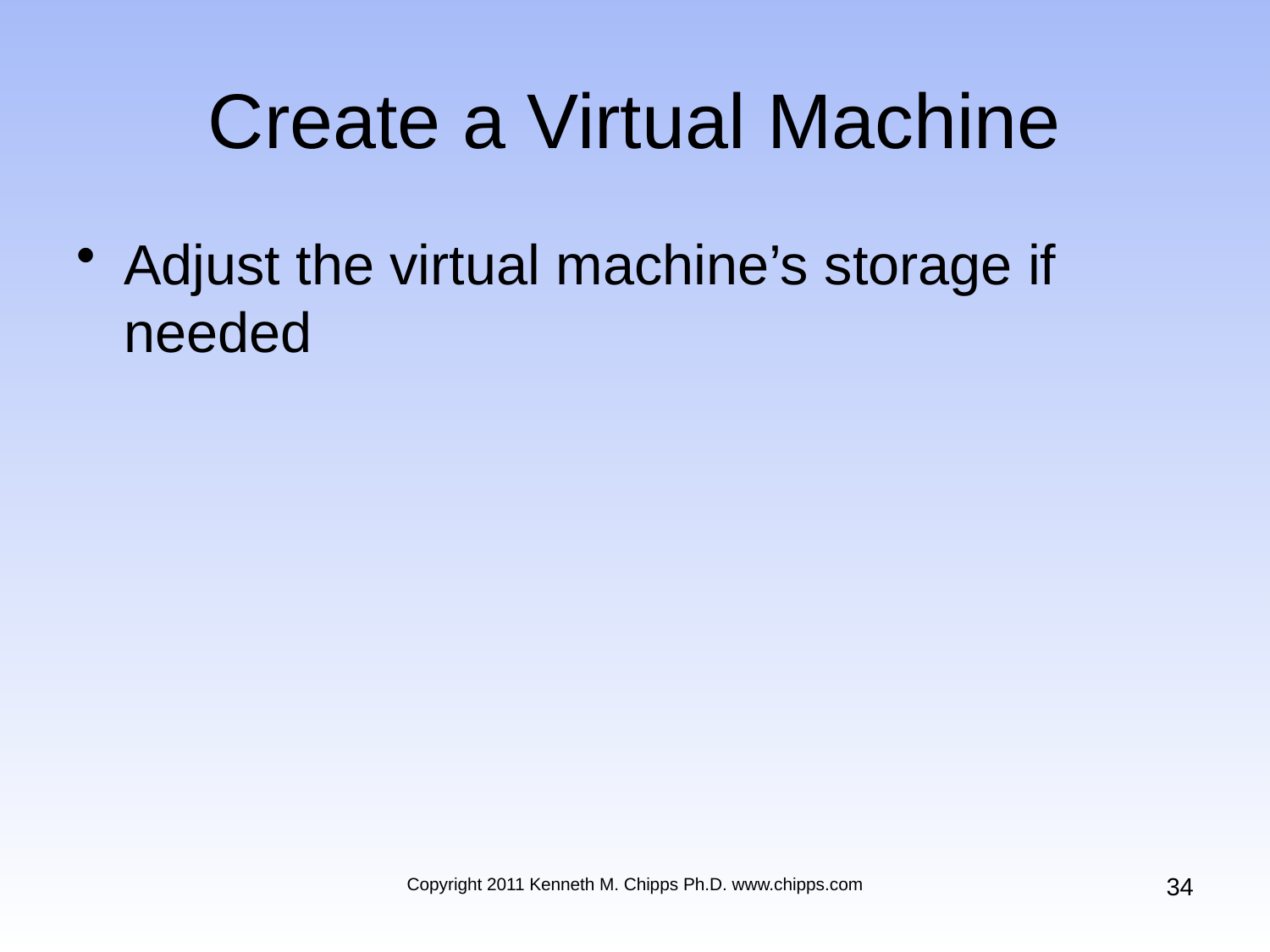

# Create a Virtual Machine
Adjust the virtual machine’s storage if needed
34
Copyright 2011 Kenneth M. Chipps Ph.D. www.chipps.com